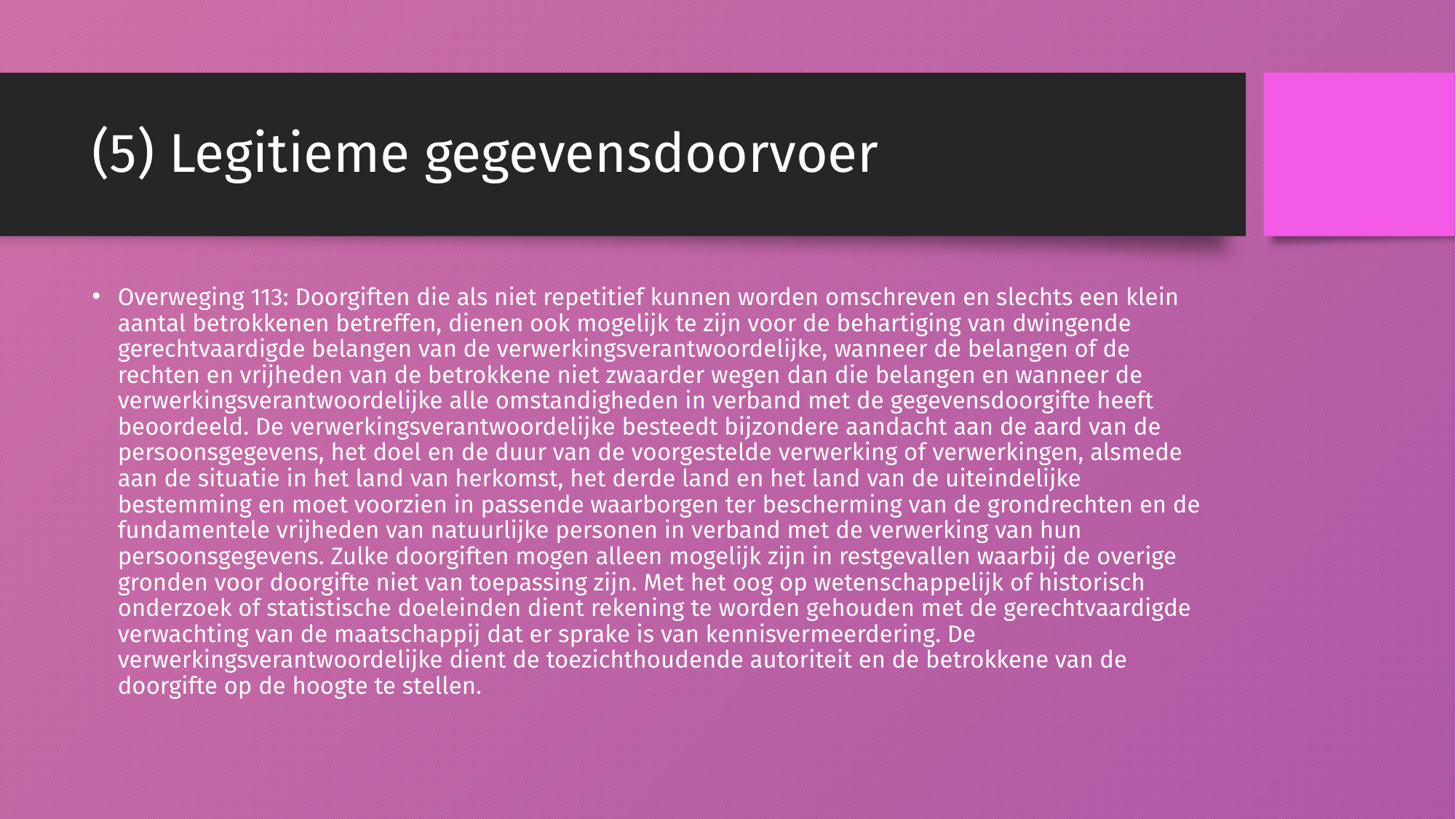

# (5) Legitieme gegevensdoorvoer
Overweging 113: Doorgiften die als niet repetitief kunnen worden omschreven en slechts een klein aantal betrokkenen betreffen, dienen ook mogelijk te zijn voor de behartiging van dwingende gerechtvaardigde belangen van de verwerkingsverantwoordelijke, wanneer de belangen of de rechten en vrijheden van de betrokkene niet zwaarder wegen dan die belangen en wanneer de verwerkingsverantwoordelijke alle omstandigheden in verband met de gegevensdoorgifte heeft beoordeeld. De verwerkingsverantwoordelijke besteedt bijzondere aandacht aan de aard van de persoonsgegevens, het doel en de duur van de voorgestelde verwerking of verwerkingen, alsmede aan de situatie in het land van herkomst, het derde land en het land van de uiteindelijke bestemming en moet voorzien in passende waarborgen ter bescherming van de grondrechten en de fundamentele vrijheden van natuurlijke personen in verband met de verwerking van hun persoonsgegevens. Zulke doorgiften mogen alleen mogelijk zijn in restgevallen waarbij de overige gronden voor doorgifte niet van toepassing zijn. Met het oog op wetenschappelijk of historisch onderzoek of statistische doeleinden dient rekening te worden gehouden met de gerechtvaardigde verwachting van de maatschappij dat er sprake is van kennisvermeerdering. De verwerkingsverantwoordelijke dient de toezichthoudende autoriteit en de betrokkene van de doorgifte op de hoogte te stellen.